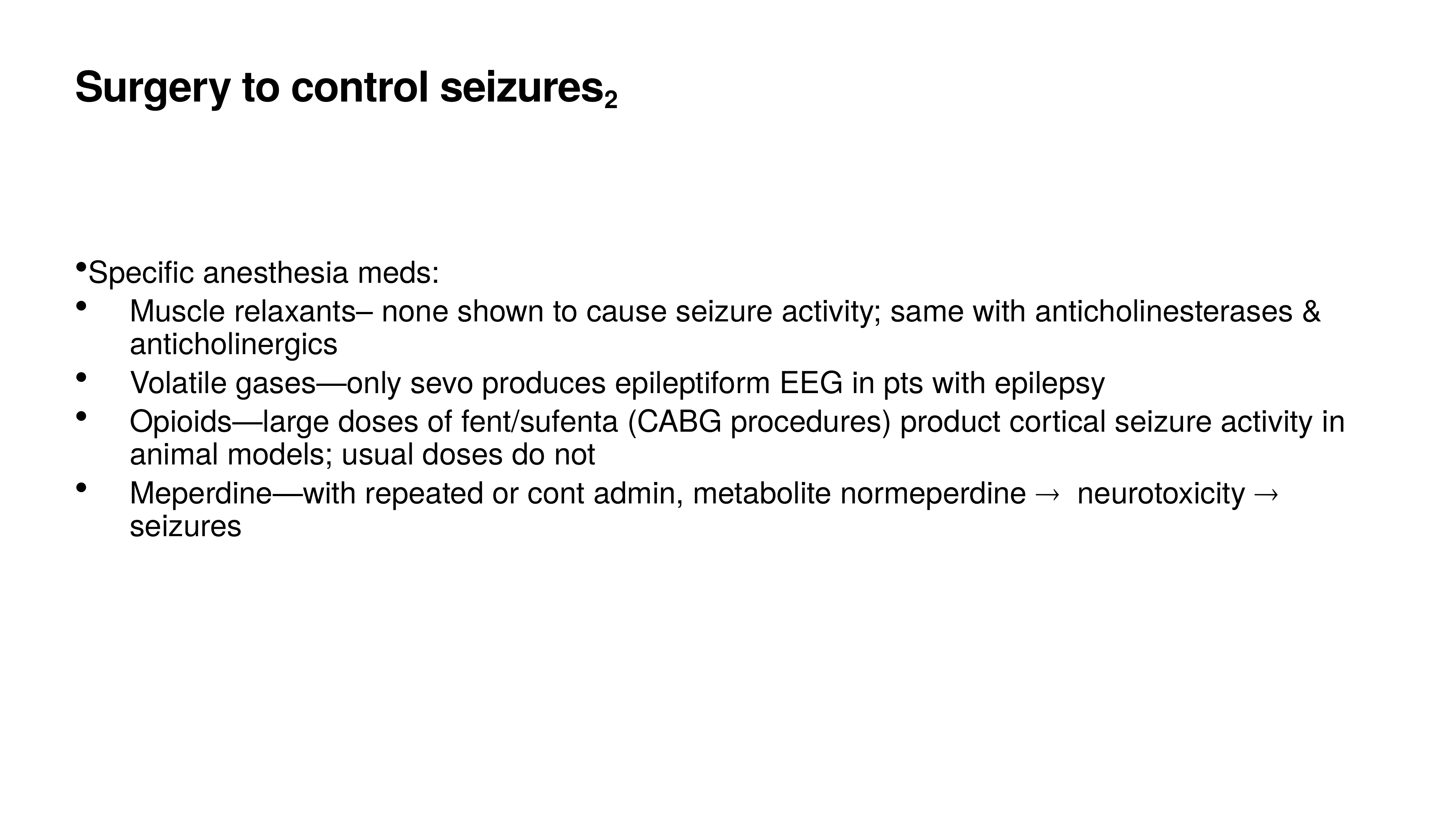

# Surgery to control seizures2
Specific anesthesia meds:
Muscle relaxants– none shown to cause seizure activity; same with anticholinesterases & anticholinergics
Volatile gases—only sevo produces epileptiform EEG in pts with epilepsy
Opioids—large doses of fent/sufenta (CABG procedures) product cortical seizure activity in animal models; usual doses do not
Meperdine—with repeated or cont admin, metabolite normeperdine →  neurotoxicity →  seizures